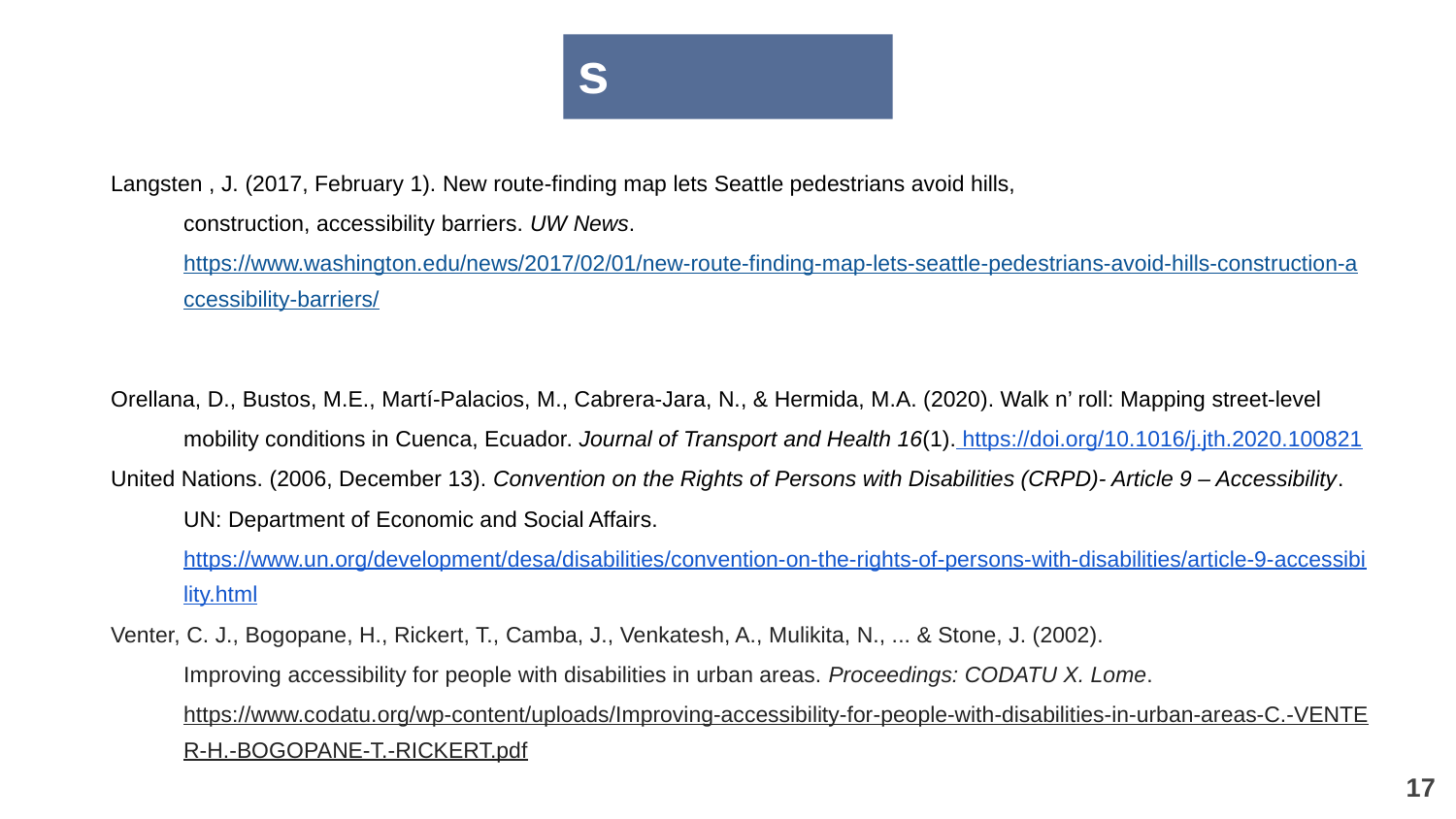

# References
Langsten , J. (2017, February 1). New route-finding map lets Seattle pedestrians avoid hills,
construction, accessibility barriers. UW News.
https://www.washington.edu/news/2017/02/01/new-route-finding-map-lets-seattle-pedestrians-avoid-hills-construction-accessibility-barriers/
Orellana, D., Bustos, M.E., Martí-Palacios, M., Cabrera-Jara, N., & Hermida, M.A. (2020). Walk n’ roll: Mapping street-level mobility conditions in Cuenca, Ecuador. Journal of Transport and Health 16(1). https://doi.org/10.1016/j.jth.2020.100821
United Nations. (2006, December 13). Convention on the Rights of Persons with Disabilities (CRPD)- Article 9 – Accessibility. UN: Department of Economic and Social Affairs. https://www.un.org/development/desa/disabilities/convention-on-the-rights-of-persons-with-disabilities/article-9-accessibility.html
Venter, C. J., Bogopane, H., Rickert, T., Camba, J., Venkatesh, A., Mulikita, N., ... & Stone, J. (2002).
Improving accessibility for people with disabilities in urban areas. Proceedings: CODATU X. Lome.
https://www.codatu.org/wp-content/uploads/Improving-accessibility-for-people-with-disabilities-in-urban-areas-C.-VENTER-H.-BOGOPANE-T.-RICKERT.pdf

17